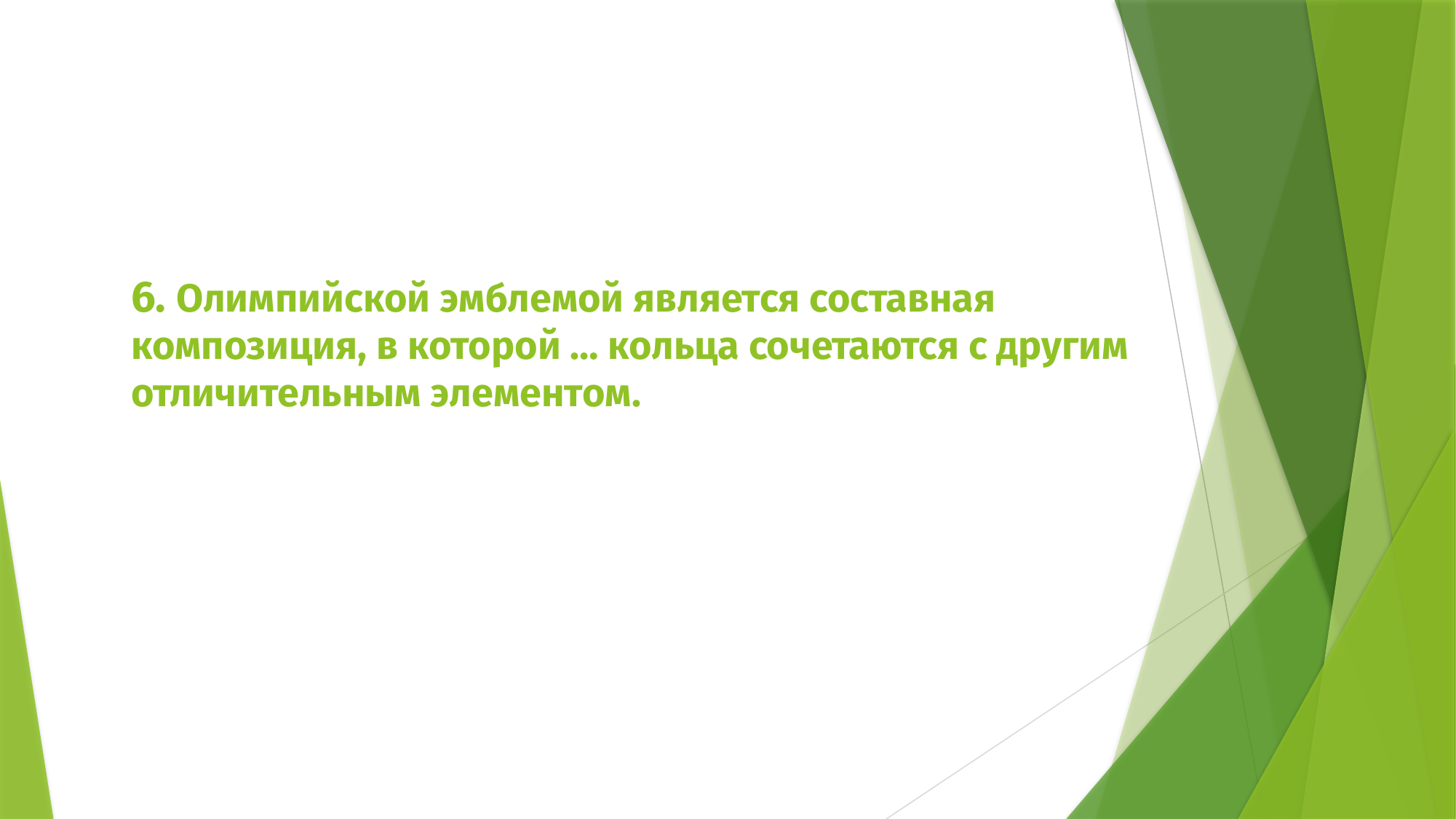

# 6. Олимпийской эмблемой является составная композиция, в которой … кольца сочетаются с другим отличительным элементом.